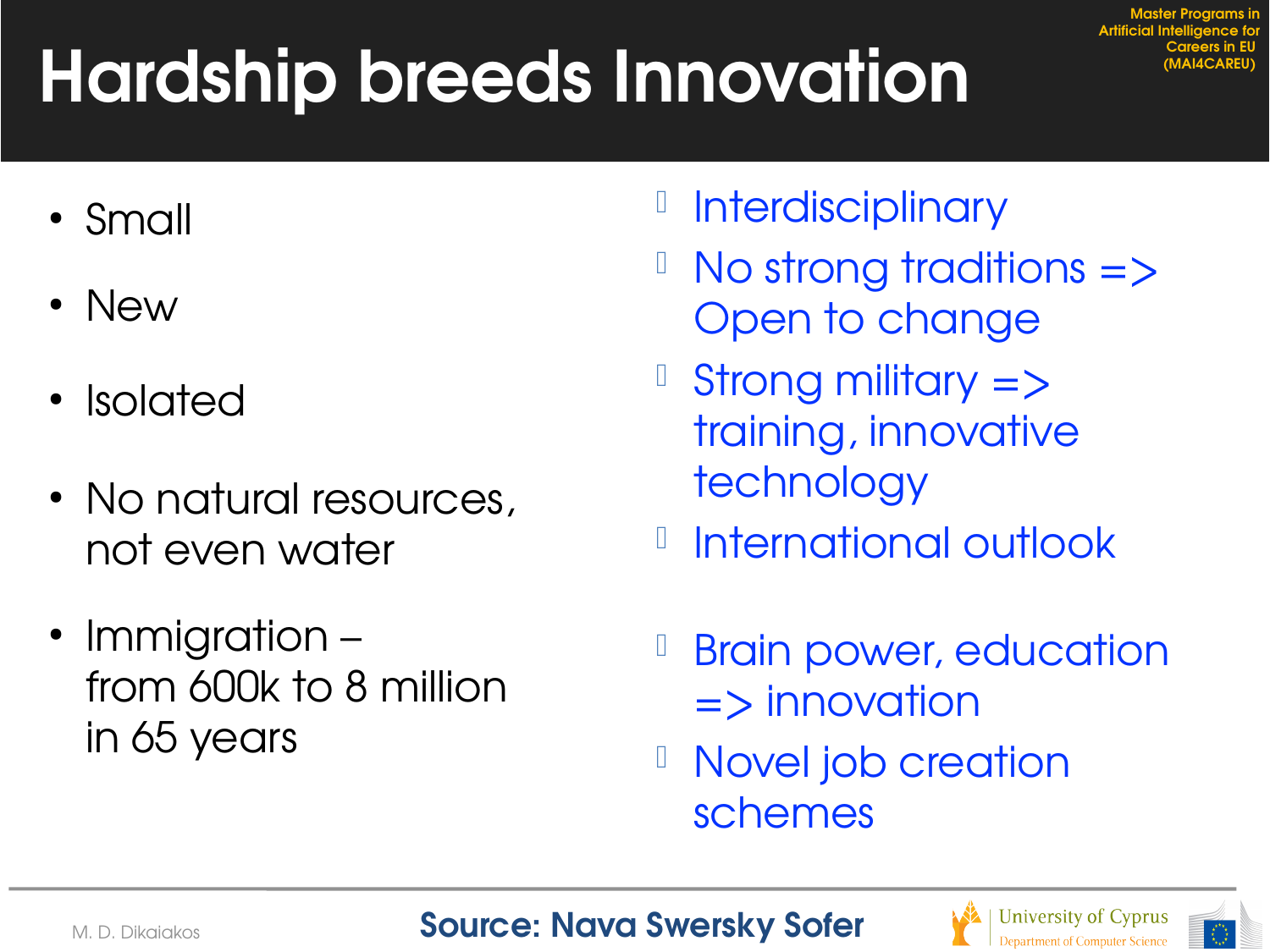

# Hardship breeds Innovation
Interdisciplinary
No strong traditions => Open to change
Strong military => training, innovative technology
International outlook
Brain power, education => innovation
Novel job creation schemes
Small
New
Isolated
No natural resources,
not even water
Immigration –
from 600k to 8 million
in 65 years
Source: Nava Swersky Sofer
145